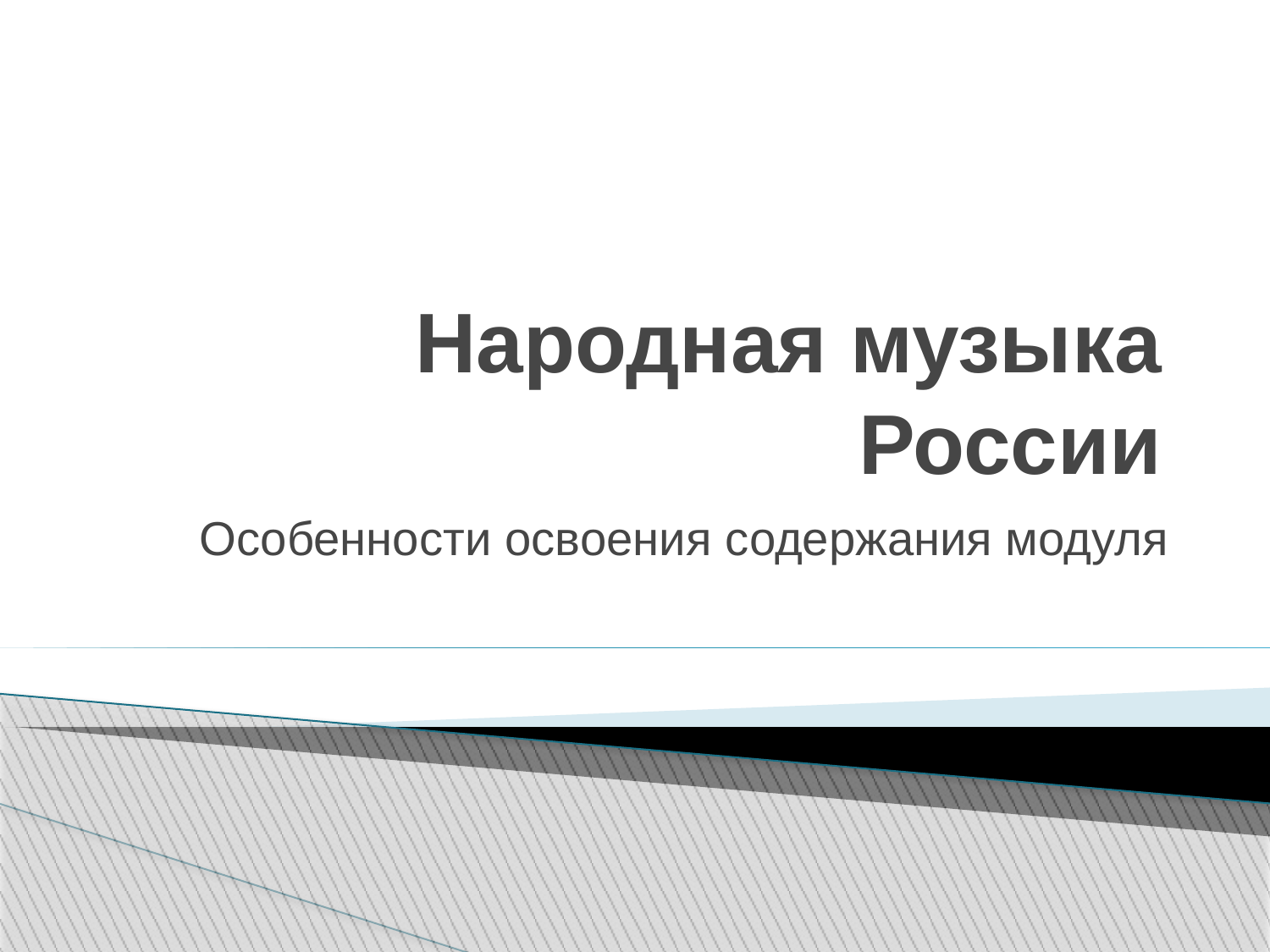

Народная музыка России
Особенности освоения содержания модуля